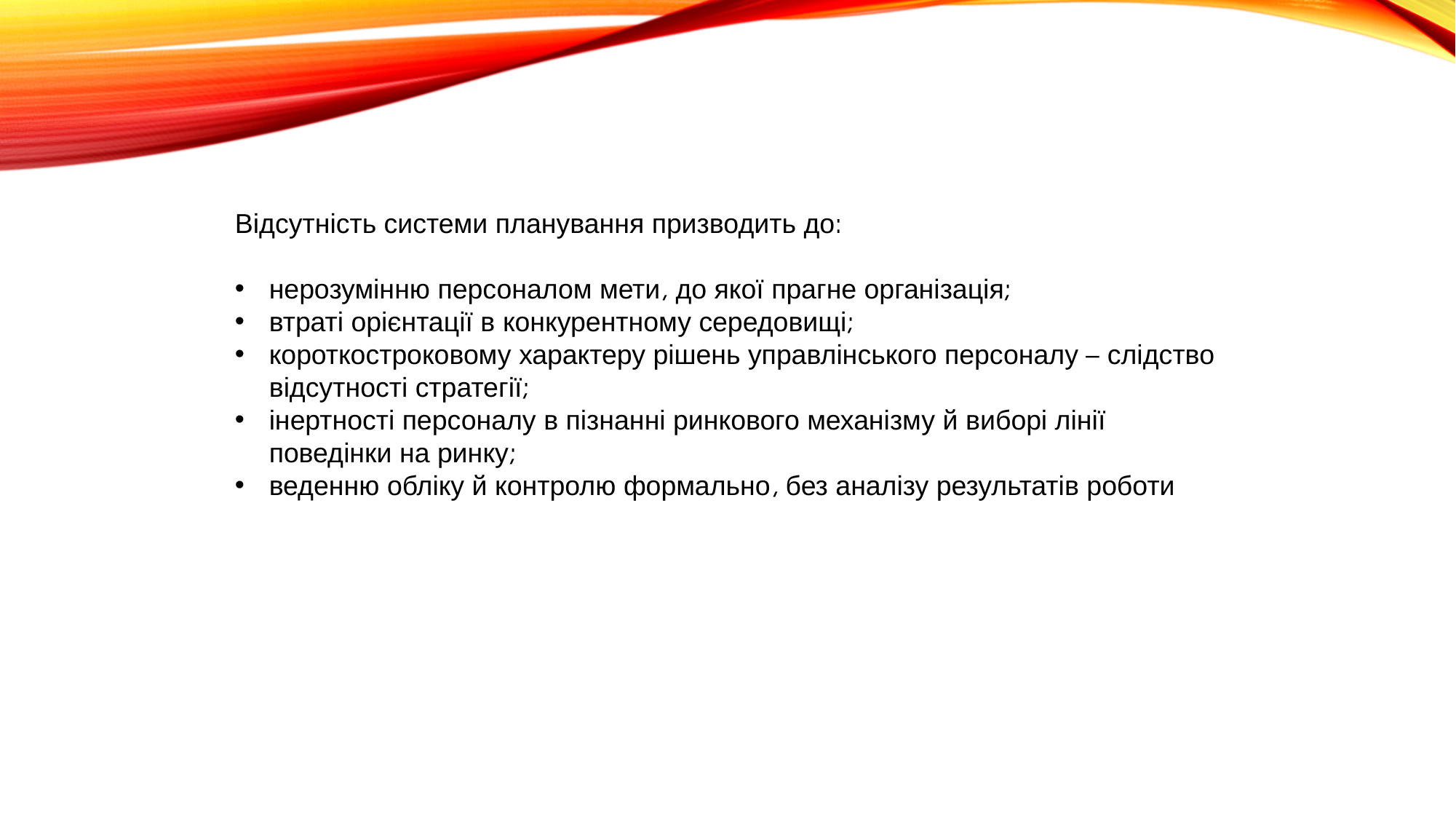

Відсутність системи планування призводить до:

нерозумінню персоналом мети, до якої прагне організація;
втраті орієнтації в конкурентному середовищі;
короткостроковому характеру рішень управлінського персоналу – слідство відсутності стратегії;
інертності персоналу в пізнанні ринкового механізму й виборі лінії поведінки на ринку;
веденню обліку й контролю формально, без аналізу результатів роботи